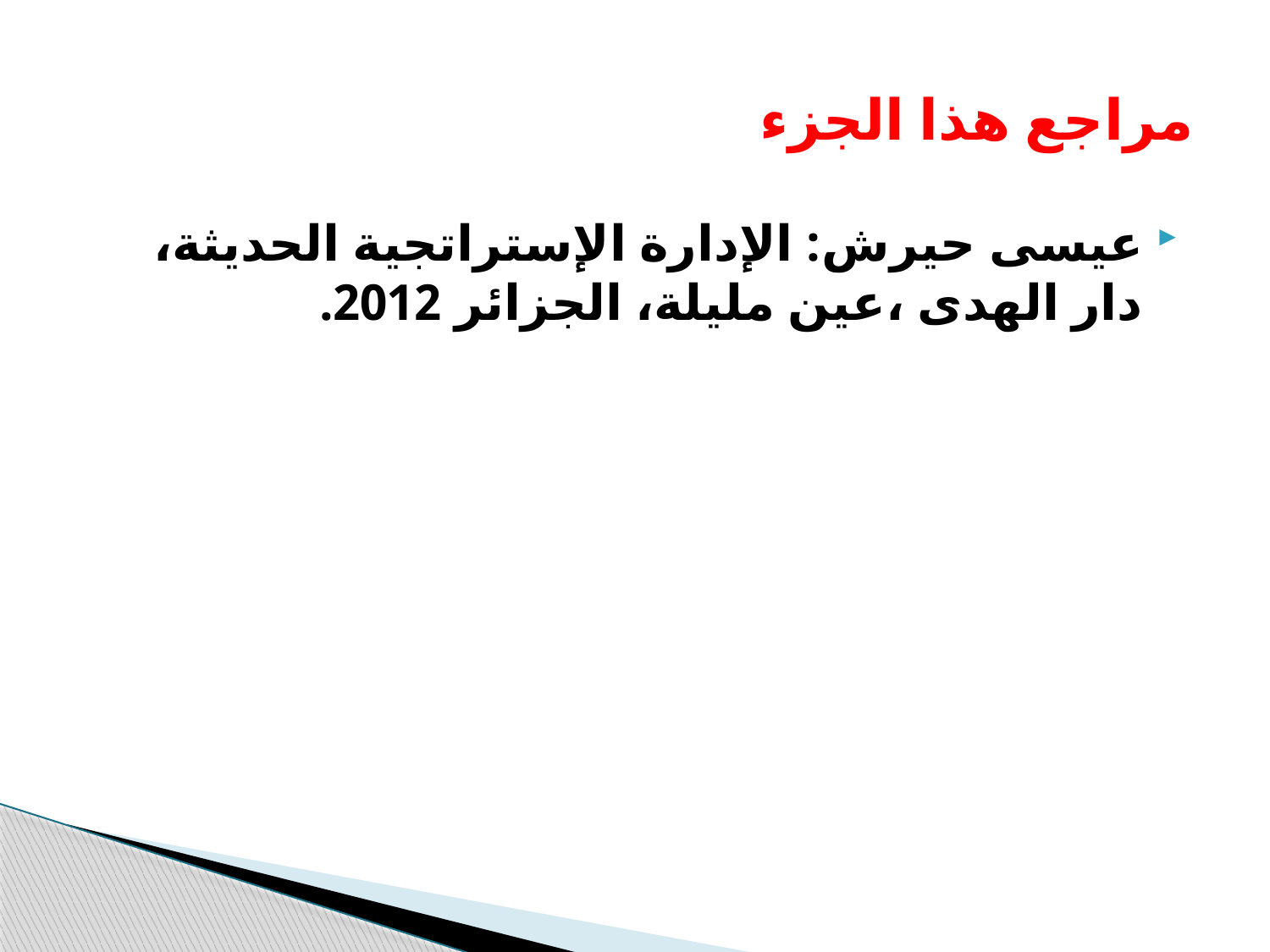

# مراجع هذا الجزء
عيسى حيرش: الإدارة الإستراتجية الحديثة، دار الهدى ،عين مليلة، الجزائر 2012.